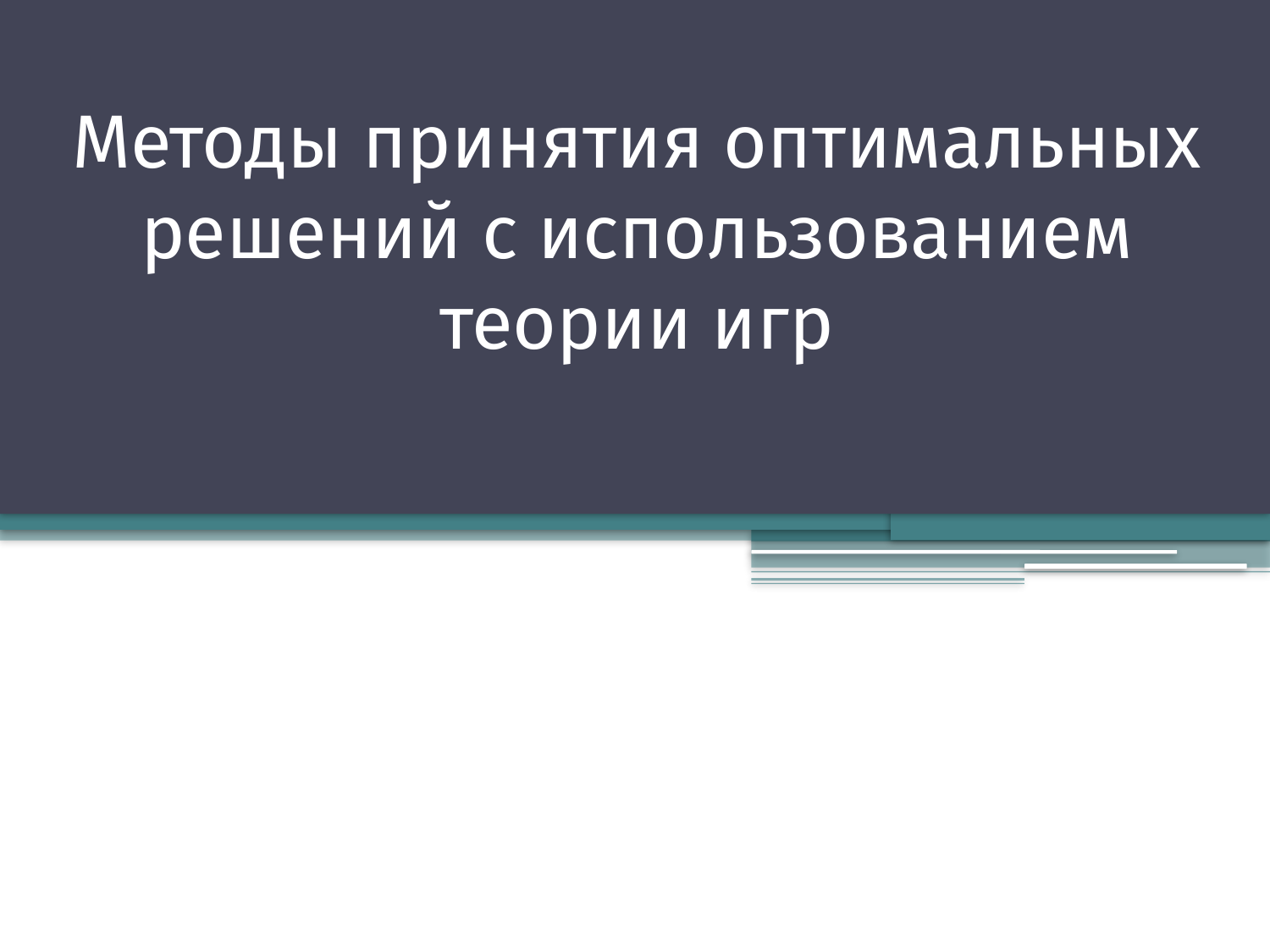

# Методы принятия оптимальных решений с использованием теории игр